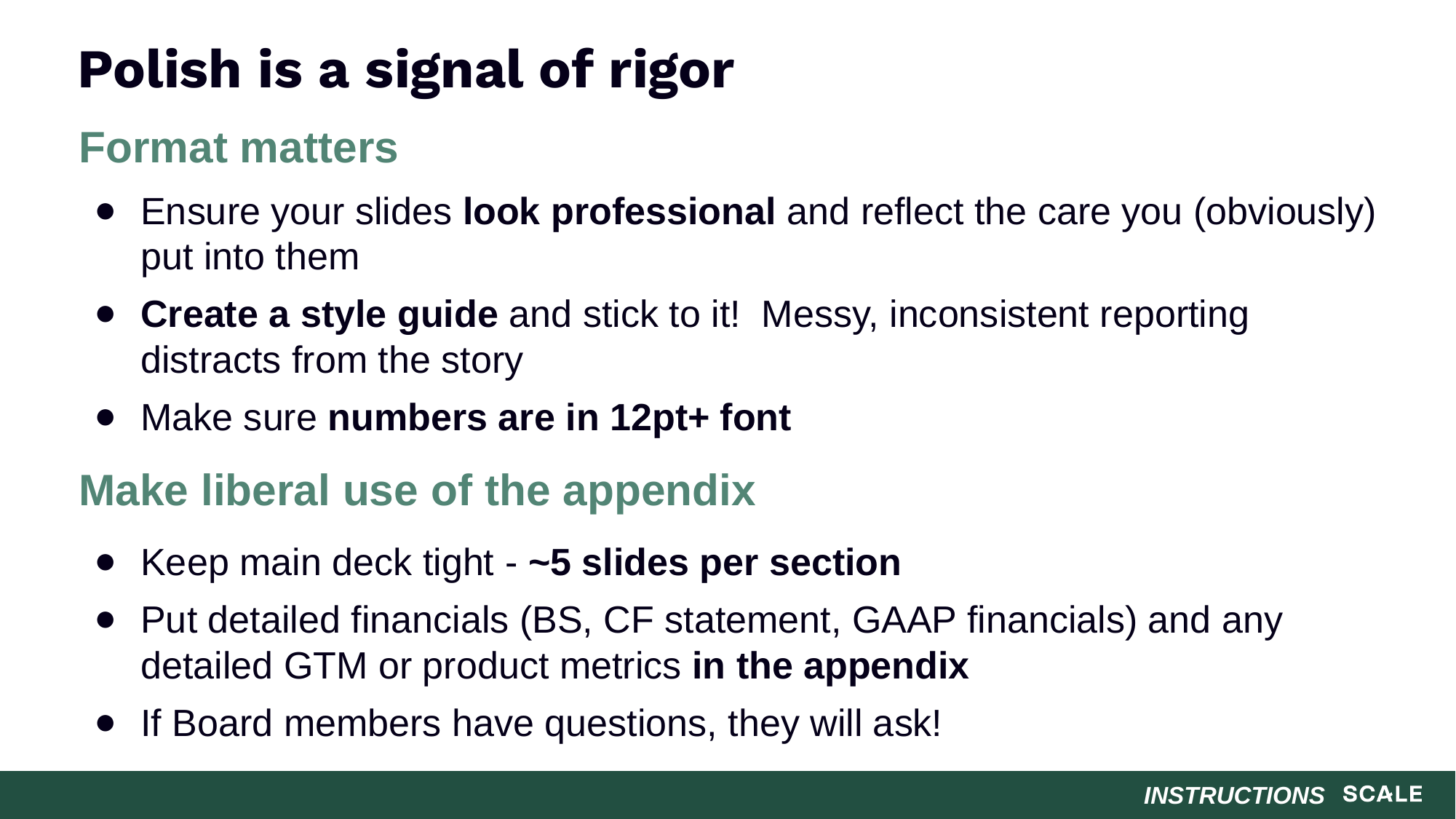

# Polish is a signal of rigor
Format matters
Ensure your slides look professional and reflect the care you (obviously) put into them
Create a style guide and stick to it!  Messy, inconsistent reporting distracts from the story
Make sure numbers are in 12pt+ font
Make liberal use of the appendix
Keep main deck tight - ~5 slides per section
Put detailed financials (BS, CF statement, GAAP financials) and any detailed GTM or product metrics in the appendix
If Board members have questions, they will ask!
INSTRUCTIONS